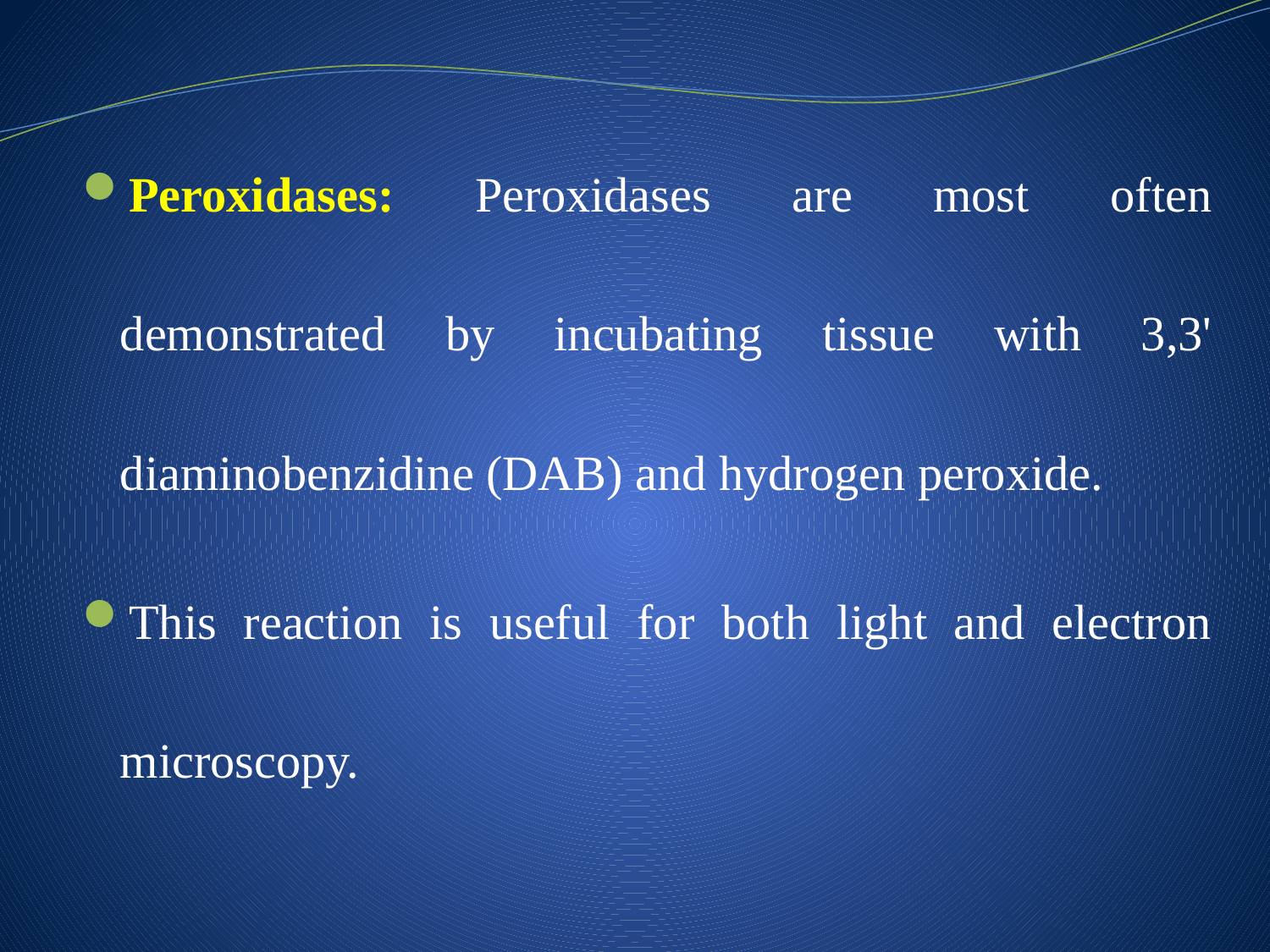

Peroxidases: Peroxidases are most often demonstrated by incubating tissue with 3,3' diaminobenzidine (DAB) and hydrogen peroxide.
This reaction is useful for both light and electron microscopy.